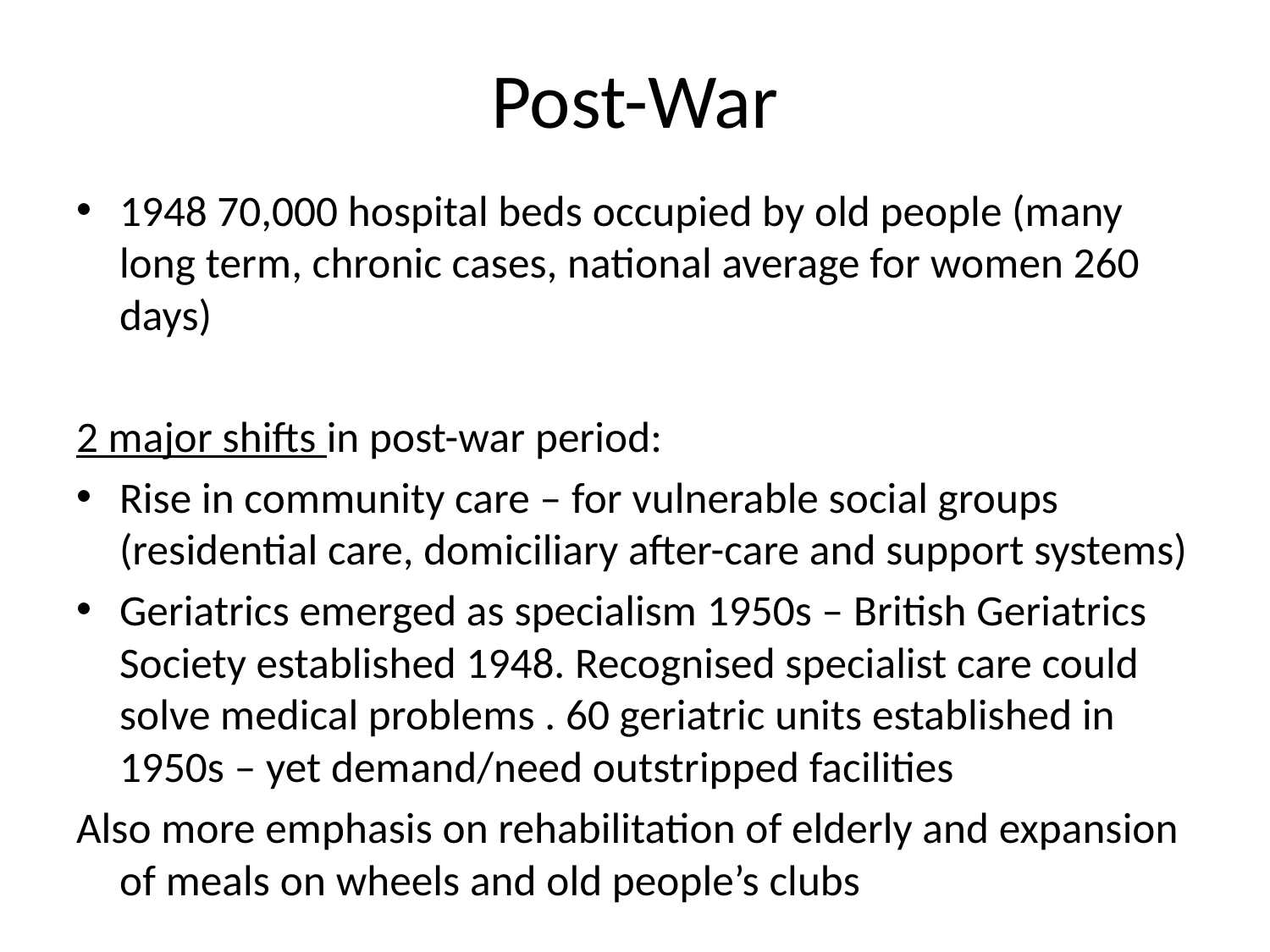

# Post-War
1948 70,000 hospital beds occupied by old people (many long term, chronic cases, national average for women 260 days)

2 major shifts in post-war period:
Rise in community care – for vulnerable social groups (residential care, domiciliary after-care and support systems)
Geriatrics emerged as specialism 1950s – British Geriatrics Society established 1948. Recognised specialist care could solve medical problems . 60 geriatric units established in 1950s – yet demand/need outstripped facilities
Also more emphasis on rehabilitation of elderly and expansion of meals on wheels and old people’s clubs